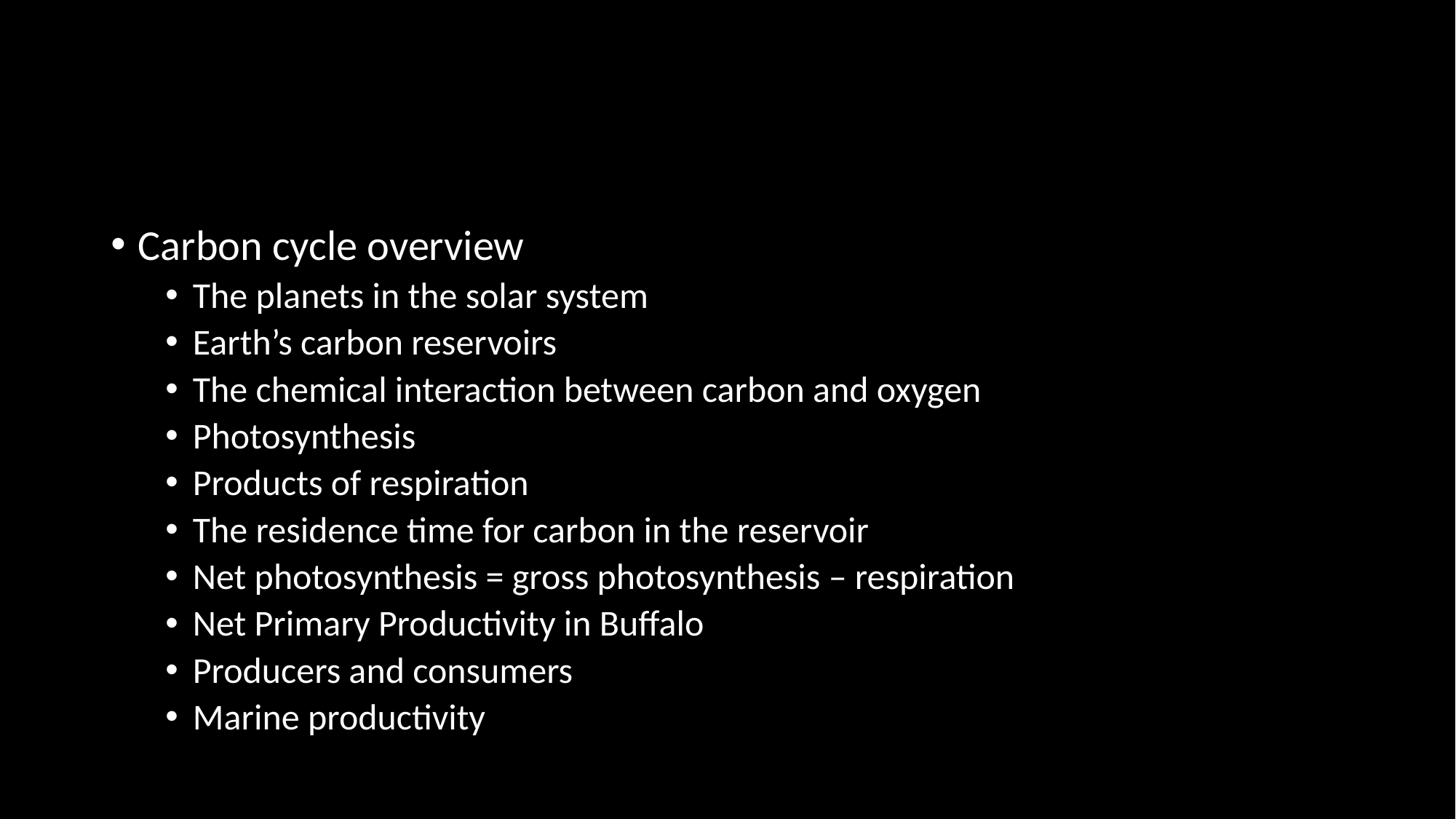

#
Carbon cycle overview
The planets in the solar system
Earth’s carbon reservoirs
The chemical interaction between carbon and oxygen
Photosynthesis
Products of respiration
The residence time for carbon in the reservoir
Net photosynthesis = gross photosynthesis – respiration
Net Primary Productivity in Buffalo
Producers and consumers
Marine productivity